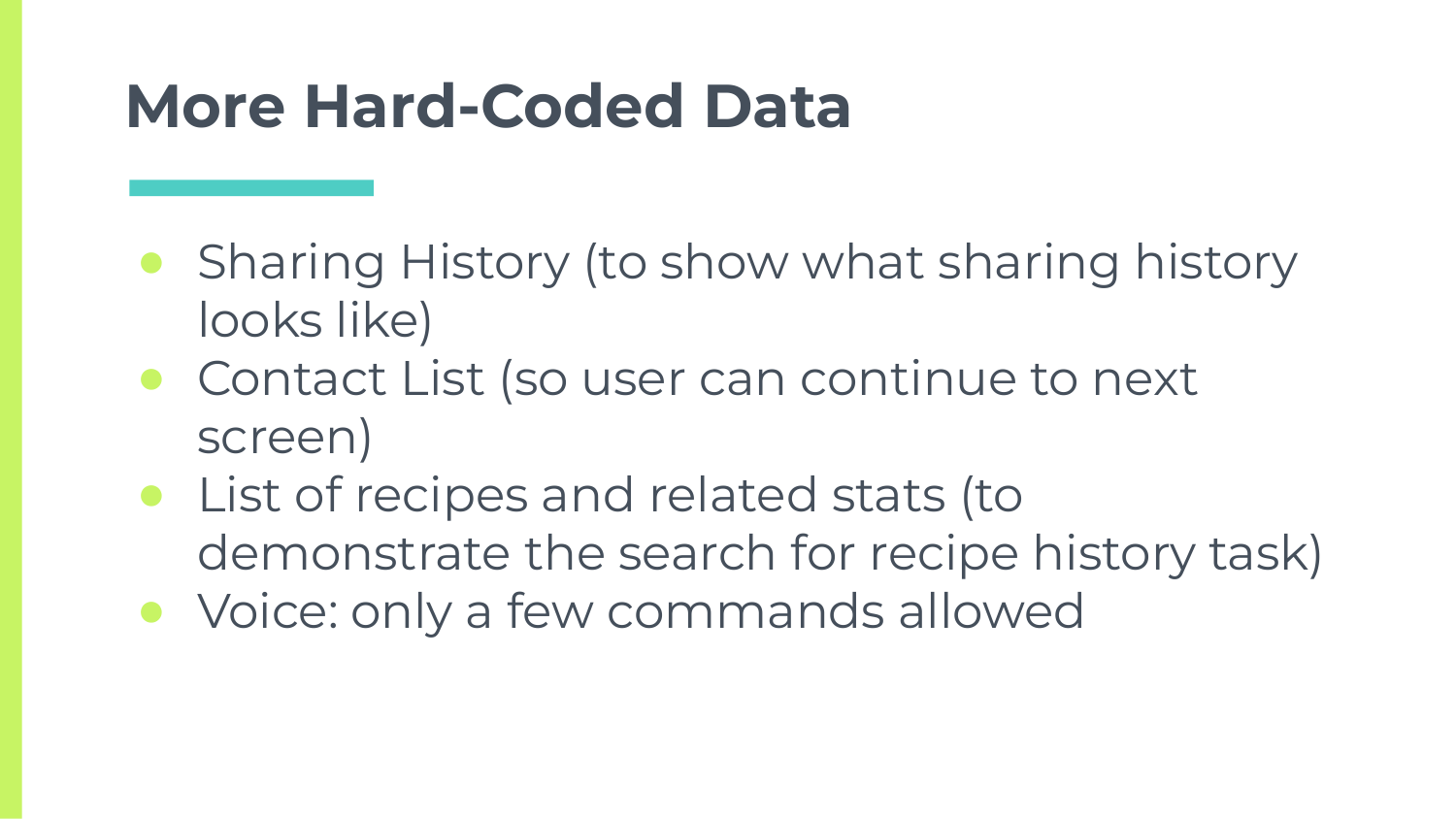

# More Hard-Coded Data
Sharing History (to show what sharing history looks like)
Contact List (so user can continue to next screen)
List of recipes and related stats (to demonstrate the search for recipe history task)
Voice: only a few commands allowed